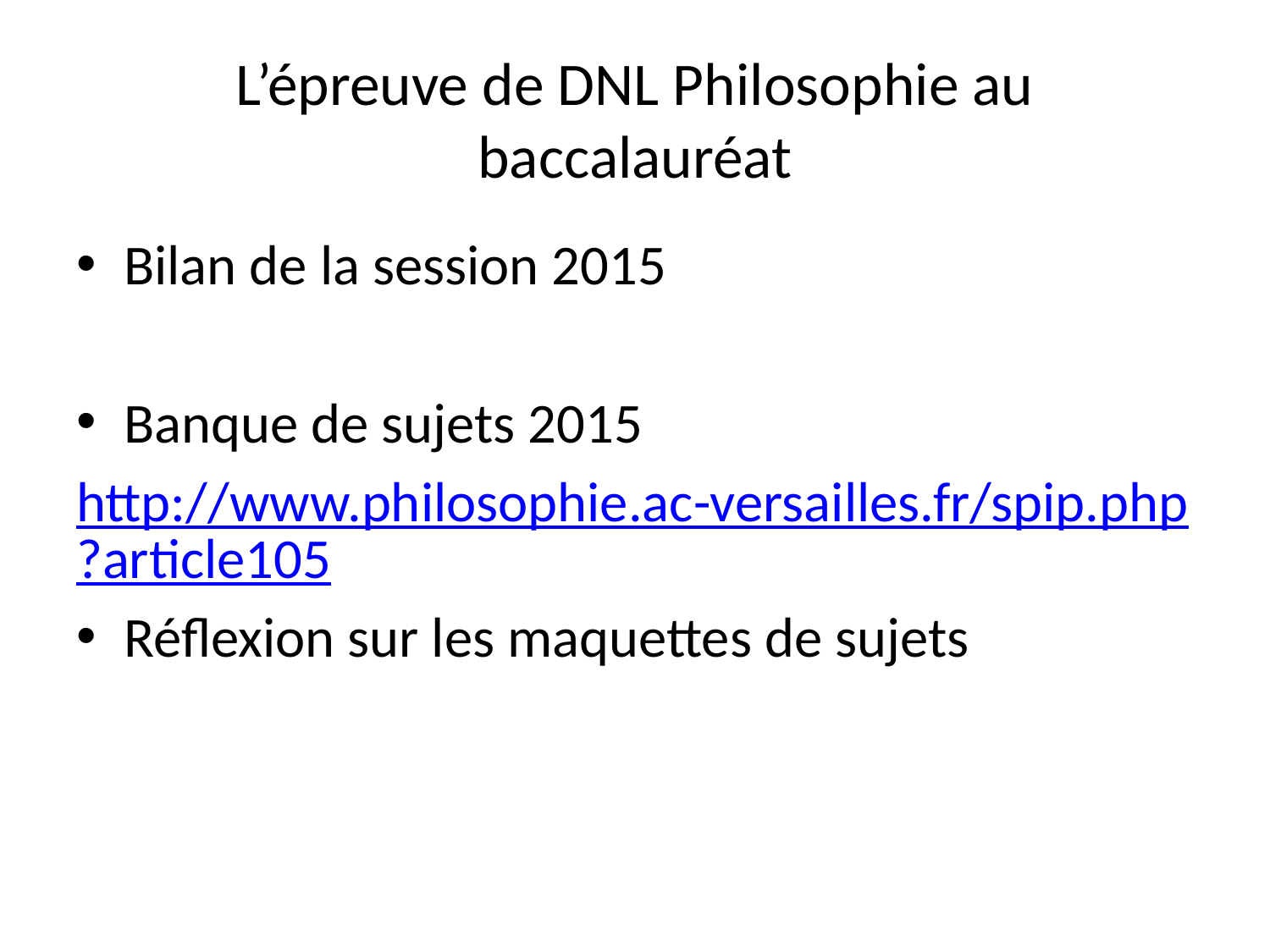

# L’épreuve de DNL Philosophie au baccalauréat
Bilan de la session 2015

Banque de sujets 2015
http://www.philosophie.ac-versailles.fr/spip.php?article105
Réflexion sur les maquettes de sujets